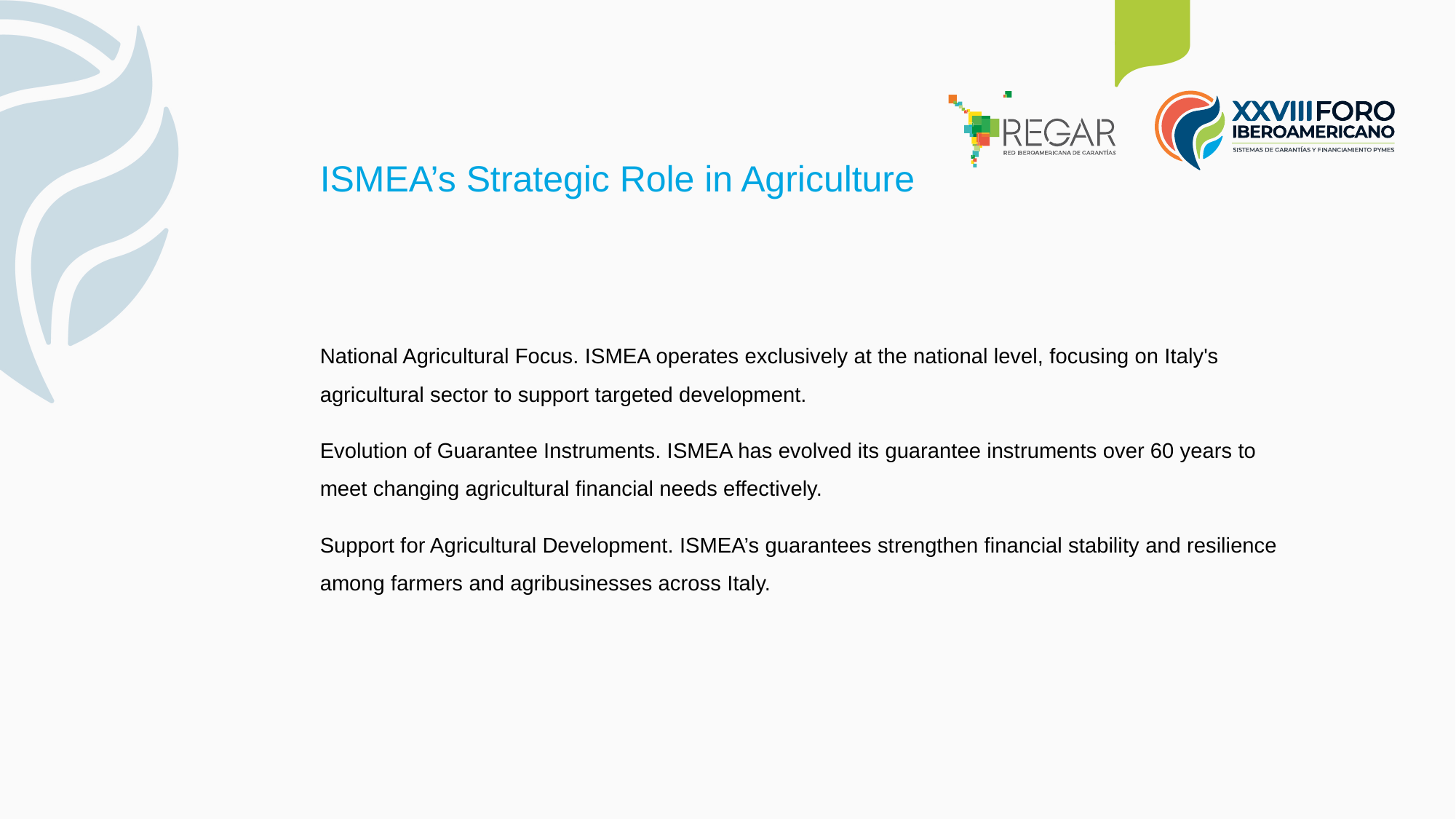

ISMEA’s Strategic Role in Agriculture
National Agricultural Focus. ISMEA operates exclusively at the national level, focusing on Italy's agricultural sector to support targeted development.
Evolution of Guarantee Instruments. ISMEA has evolved its guarantee instruments over 60 years to meet changing agricultural financial needs effectively.
Support for Agricultural Development. ISMEA’s guarantees strengthen financial stability and resilience among farmers and agribusinesses across Italy.